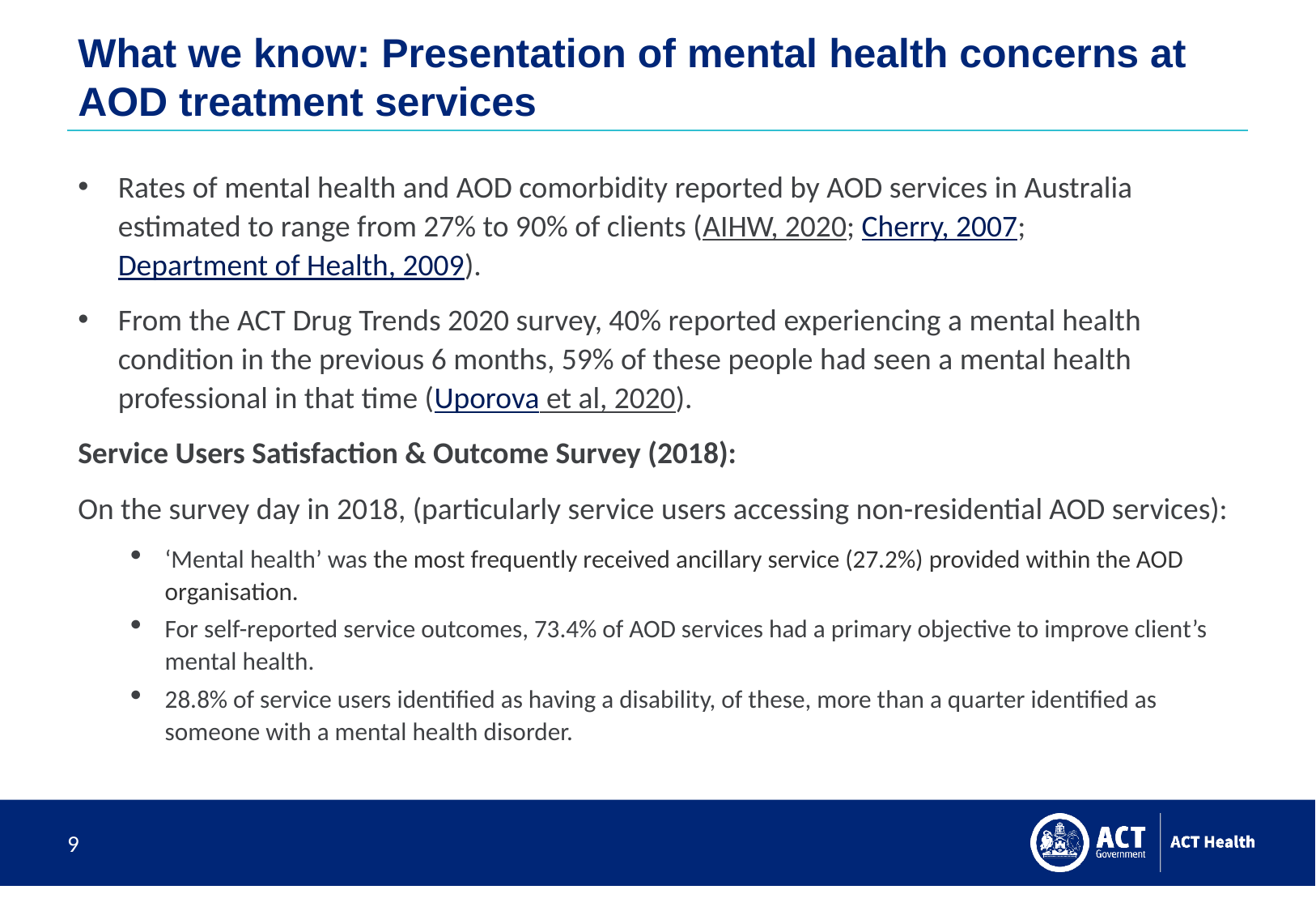

# What we know: Presentation of mental health concerns at AOD treatment services
Rates of mental health and AOD comorbidity reported by AOD services in Australia estimated to range from 27% to 90% of clients (AIHW, 2020; Cherry, 2007; Department of Health, 2009).
From the ACT Drug Trends 2020 survey, 40% reported experiencing a mental health condition in the previous 6 months, 59% of these people had seen a mental health professional in that time (Uporova et al, 2020).
Service Users Satisfaction & Outcome Survey (2018):
On the survey day in 2018, (particularly service users accessing non-residential AOD services):
‘Mental health’ was the most frequently received ancillary service (27.2%) provided within the AOD organisation.
For self-reported service outcomes, 73.4% of AOD services had a primary objective to improve client’s mental health.
28.8% of service users identified as having a disability, of these, more than a quarter identified as someone with a mental health disorder.
9